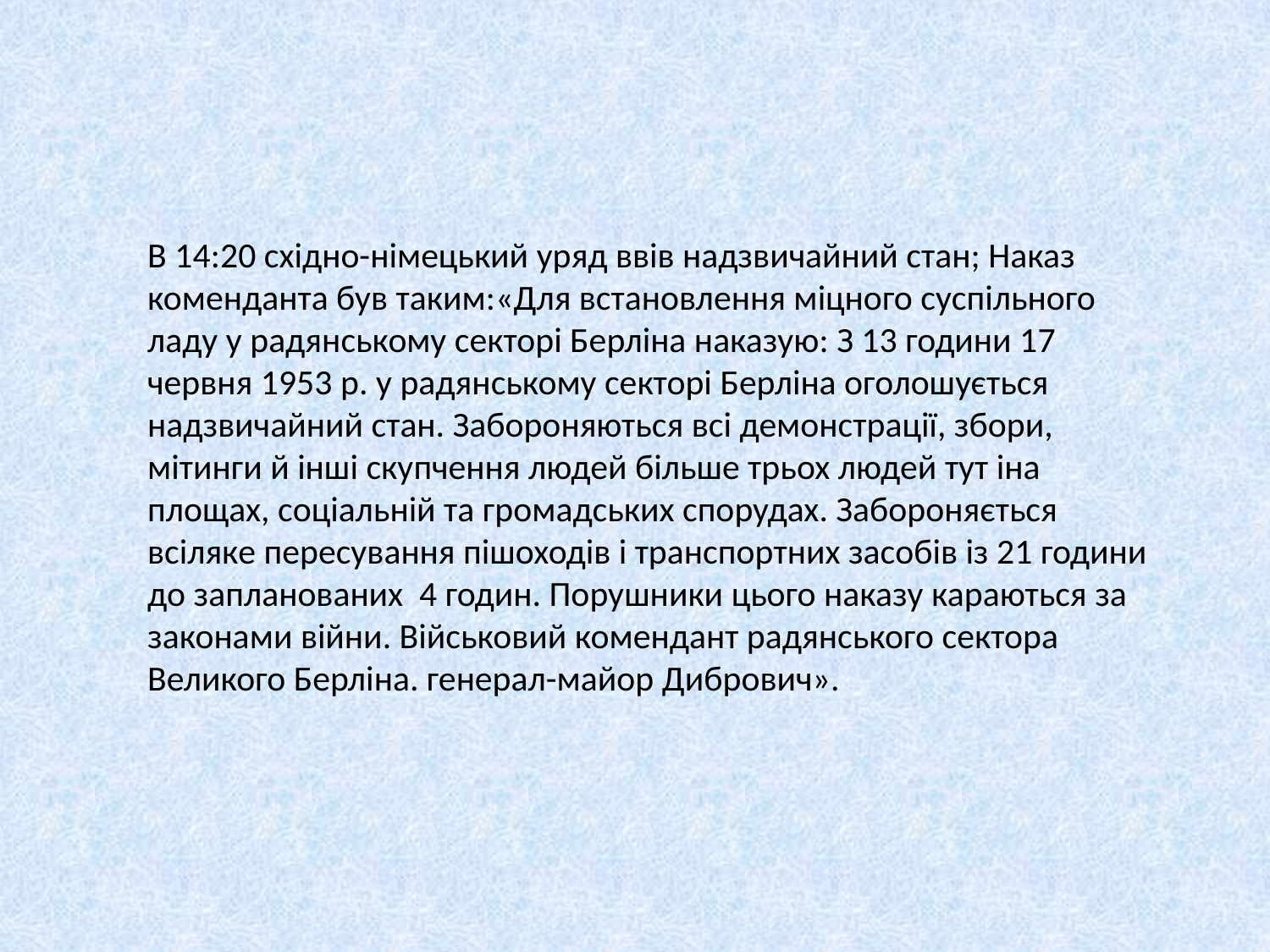

В 14:20 східно-німецький уряд ввів надзвичайний стан; Наказ коменданта був таким:«Для встановлення міцного суспільного ладу у радянському секторі Берліна наказую: З 13 години 17 червня 1953 р. у радянському секторі Берліна оголошується надзвичайний стан. Забороняються всі демонстрації, збори, мітинги й інші скупчення людей більше трьох людей тут іна площах, соціальній та громадських спорудах. Забороняється всіляке пересування пішоходів і транспортних засобів із 21 години до запланованих  4 годин. Порушники цього наказу караються за законами війни. Військовий комендант радянського сектора Великого Берліна. генерал-майор Дибрович».